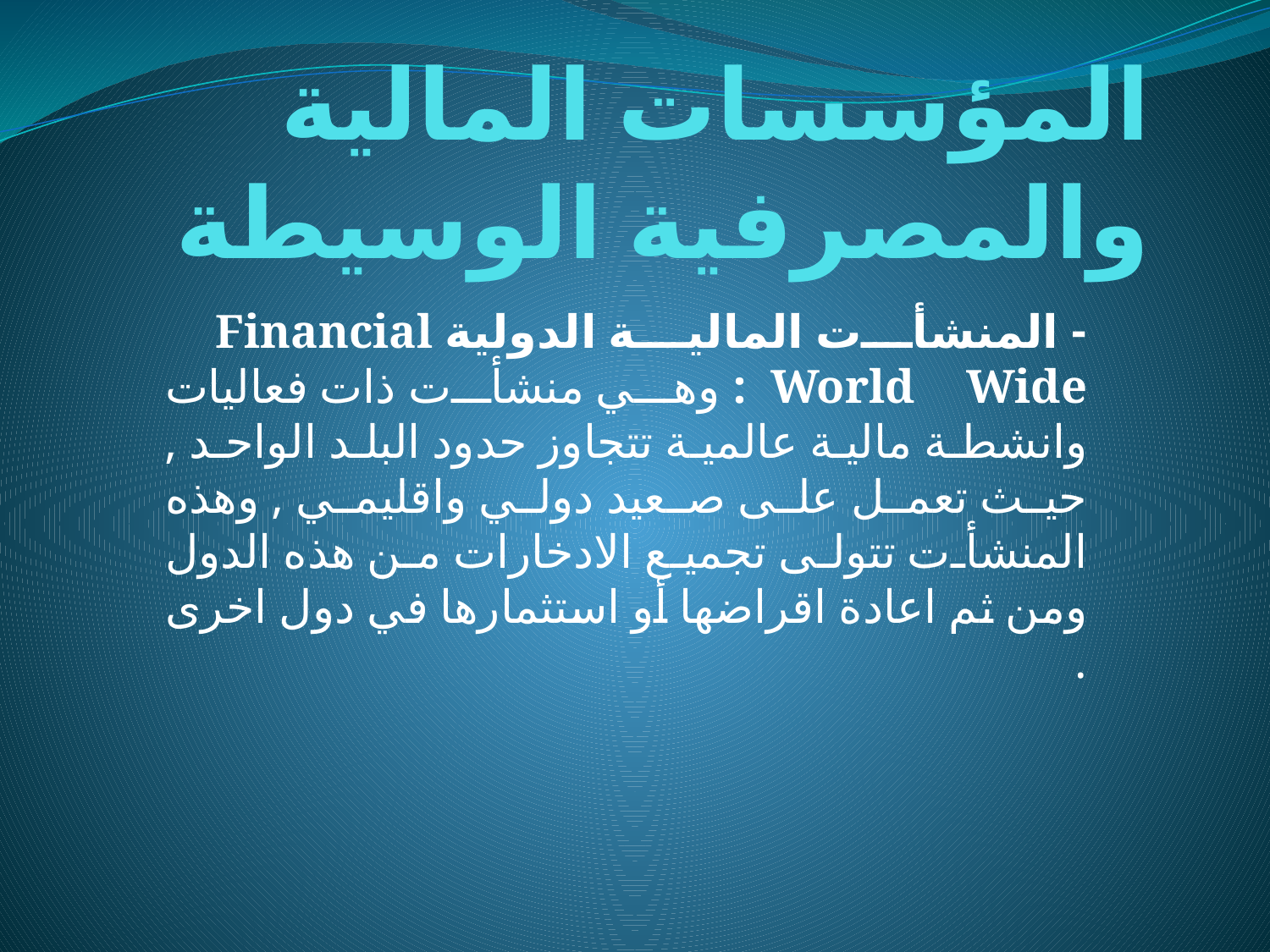

# المؤسسات المالية والمصرفية الوسيطة
- المنشأت المالية الدولية Financial World Wide  : وهي منشأت ذات فعاليات وانشطة مالية عالمية تتجاوز حدود البلد الواحد , حيث تعمل على صعيد دولي واقليمي , وهذه المنشأت تتولى تجميع الادخارات من هذه الدول ومن ثم اعادة اقراضها أو استثمارها في دول اخرى .